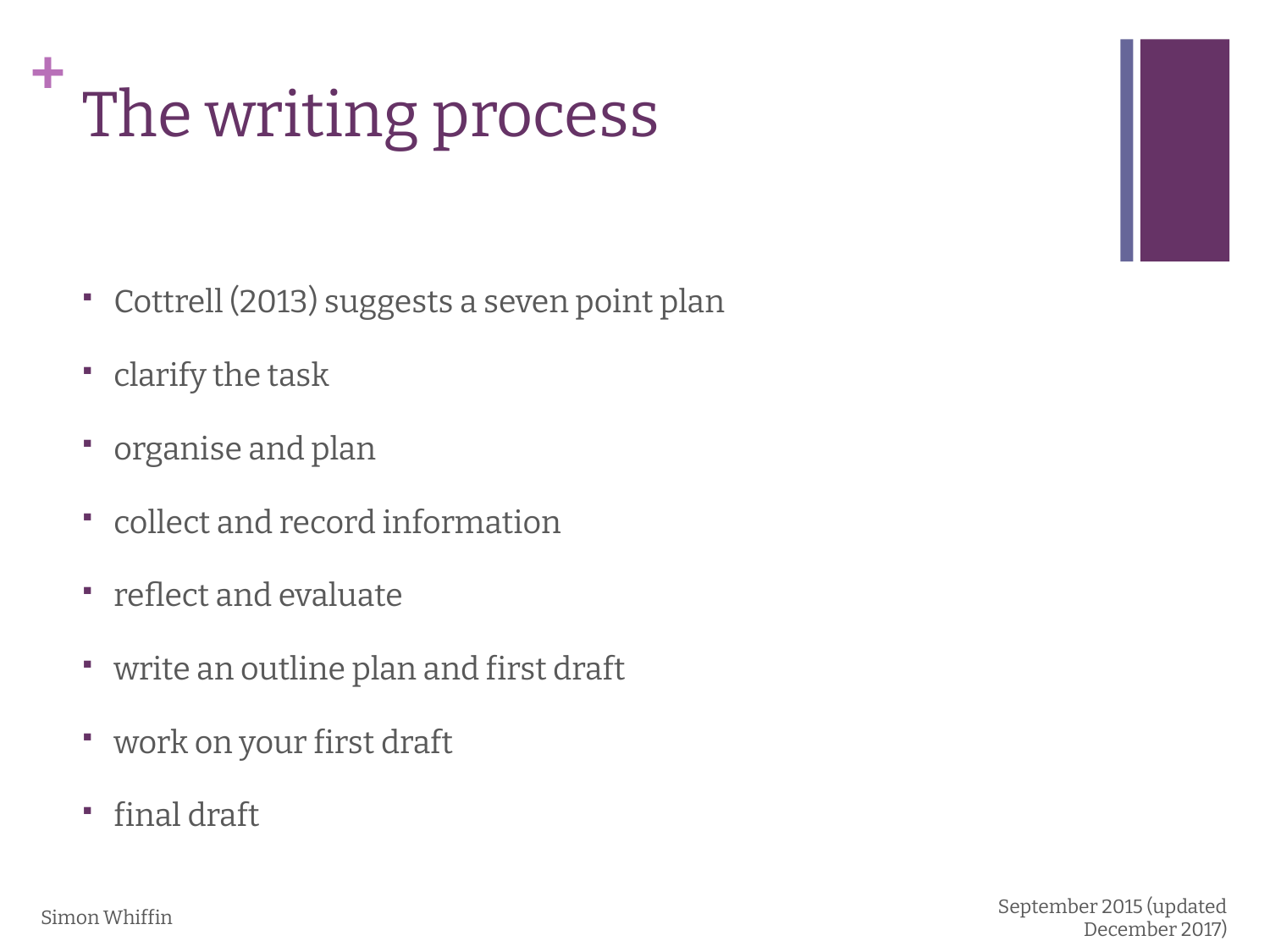

# The writing process
Cottrell (2013) suggests a seven point plan
clarify the task
organise and plan
collect and record information
reflect and evaluate
write an outline plan and first draft
work on your first draft
final draft

Simon Whiffin
September 2015 (updated December 2017)